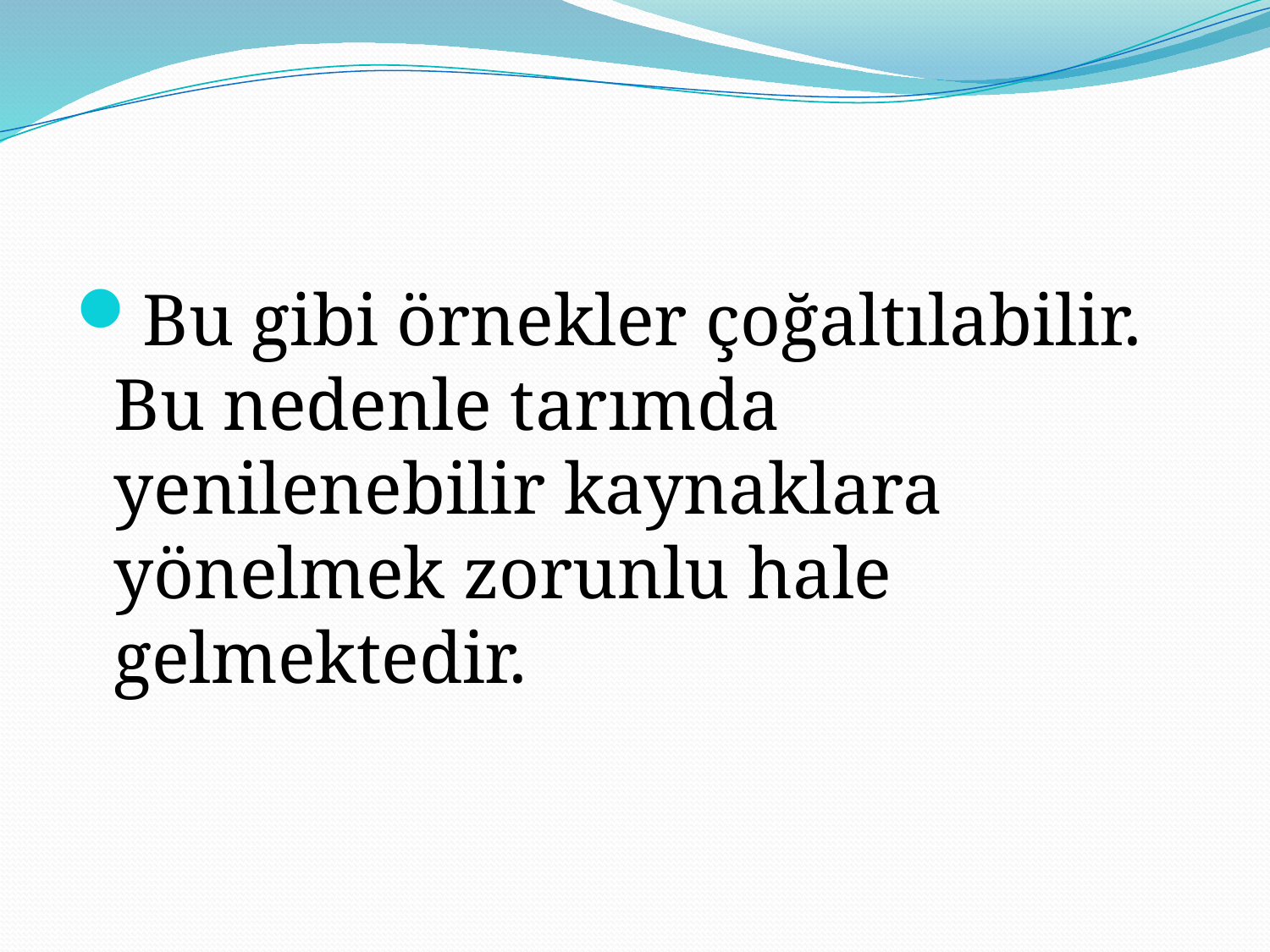

Bu gibi örnekler çoğaltılabilir. Bu nedenle tarımda yenilenebilir kaynaklara yönelmek zorunlu hale gelmektedir.